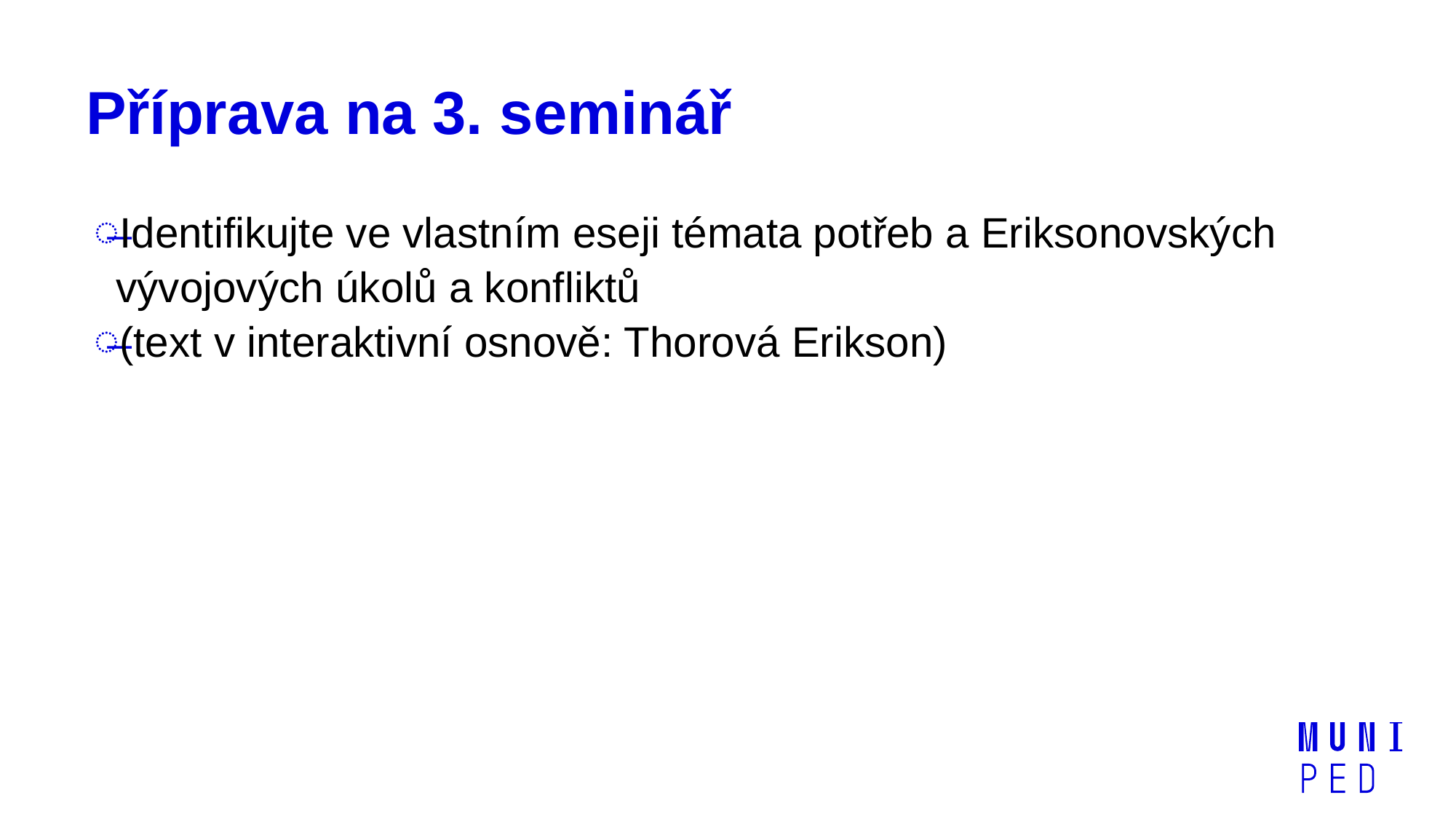

# Příprava na 3. seminář
Identifikujte ve vlastním eseji témata potřeb a Eriksonovských vývojových úkolů a konfliktů
(text v interaktivní osnově: Thorová Erikson)